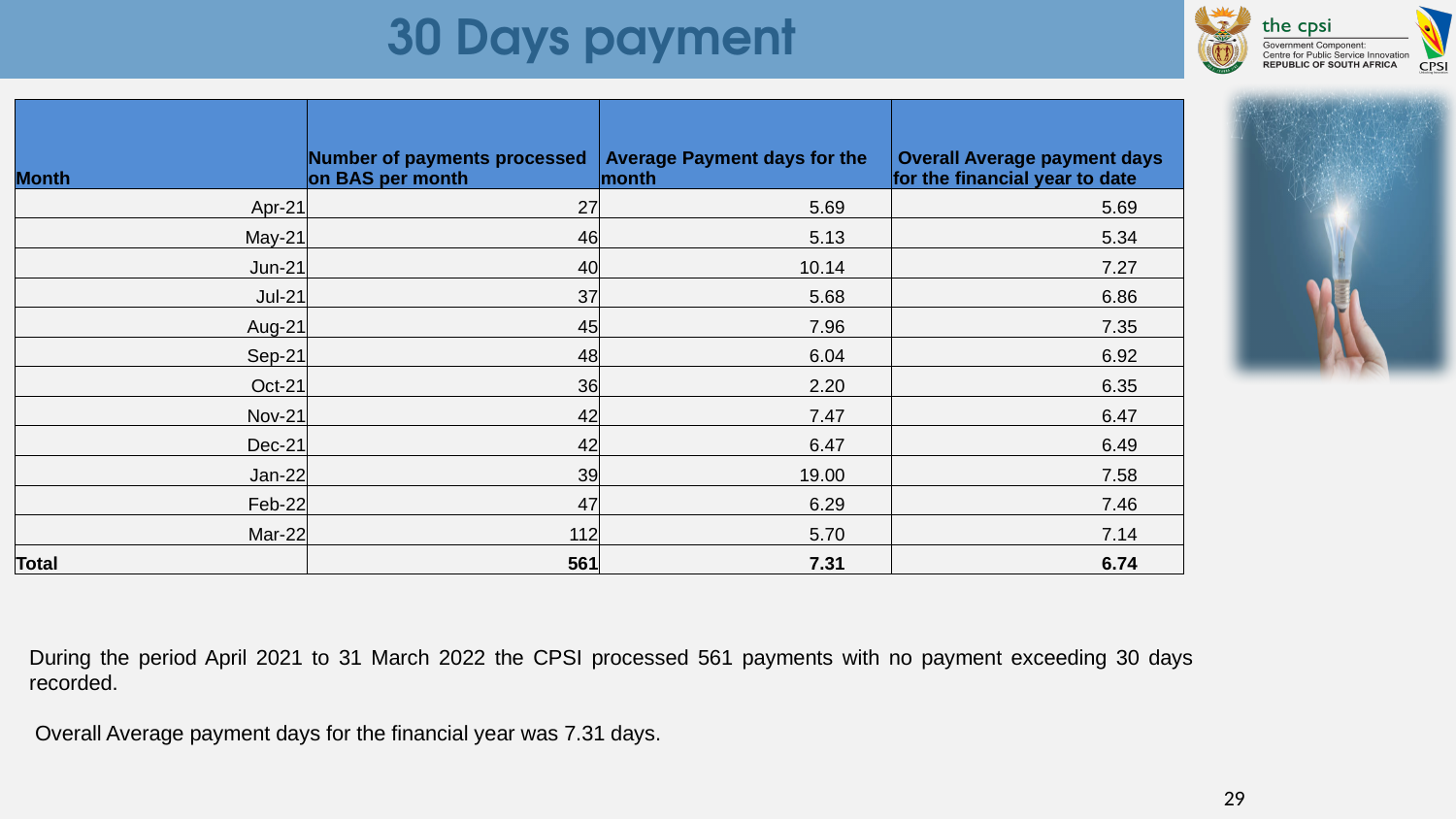

# 30 Days payment
| Month | Number of payments processed on BAS per month | Average Payment days for the month | Overall Average payment days for the financial year to date |
| --- | --- | --- | --- |
| Apr-21 | 27 | 5.69 | 5.69 |
| May-21 | 46 | 5.13 | 5.34 |
| Jun-21 | 40 | 10.14 | 7.27 |
| Jul-21 | 37 | 5.68 | 6.86 |
| Aug-21 | 45 | 7.96 | 7.35 |
| Sep-21 | 48 | 6.04 | 6.92 |
| Oct-21 | 36 | 2.20 | 6.35 |
| Nov-21 | 42 | 7.47 | 6.47 |
| Dec-21 | 42 | 6.47 | 6.49 |
| Jan-22 | 39 | 19.00 | 7.58 |
| Feb-22 | 47 | 6.29 | 7.46 |
| Mar-22 | 112 | 5.70 | 7.14 |
| Total | 561 | 7.31 | 6.74 |

During the period April 2021 to 31 March 2022 the CPSI processed 561 payments with no payment exceeding 30 days recorded.

 Overall Average payment days for the financial year was 7.31 days.
29